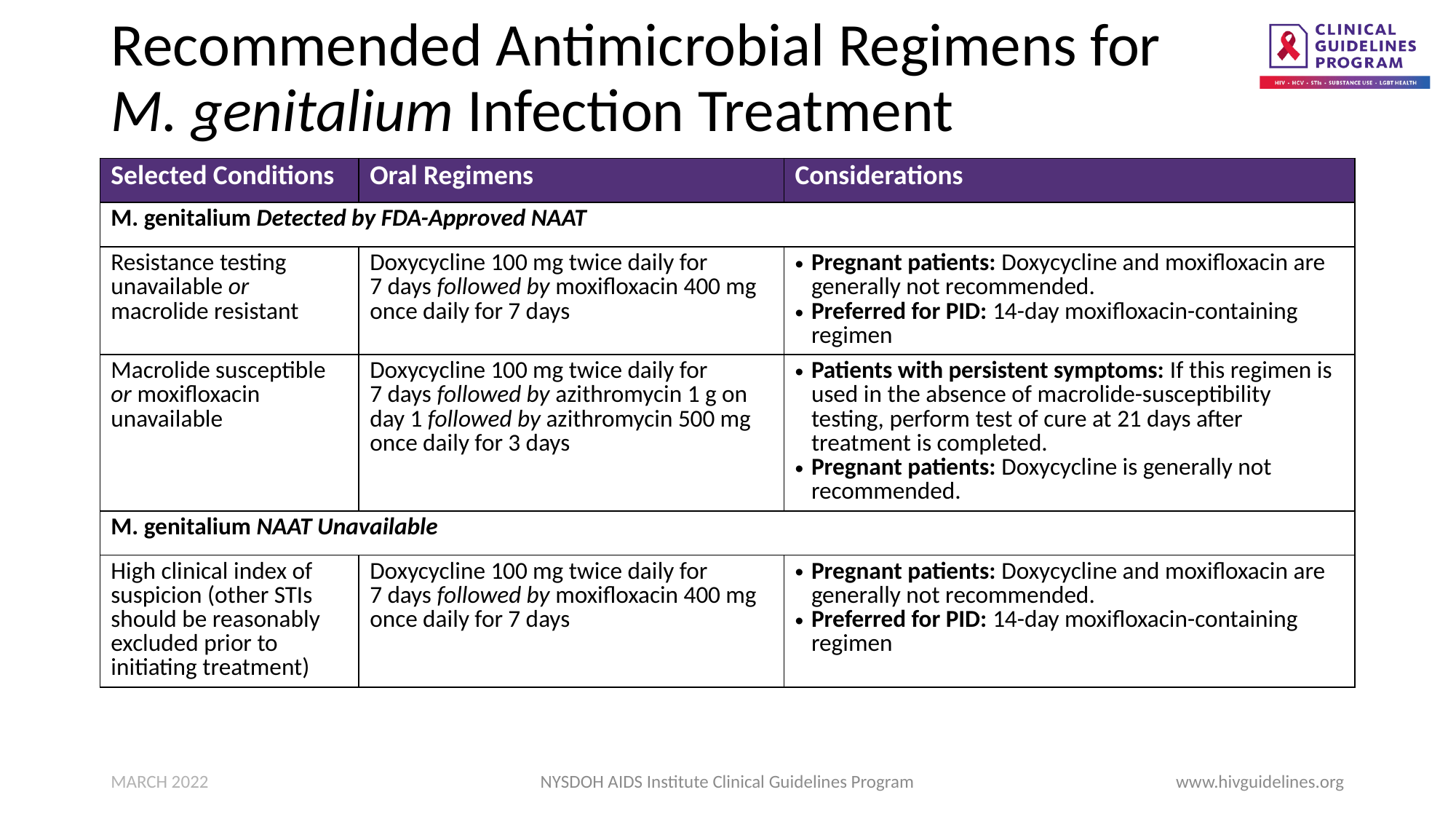

# Recommended Antimicrobial Regimens for M. genitalium Infection Treatment
| Selected Conditions | Oral Regimens | Considerations |
| --- | --- | --- |
| M. genitalium Detected by FDA-Approved NAAT |  |  |
| Resistance testing unavailable or macrolide resistant | Doxycycline 100 mg twice daily for 7 days followed by moxifloxacin 400 mg once daily for 7 days | Pregnant patients: Doxycycline and moxifloxacin are generally not recommended. Preferred for PID: 14-day moxifloxacin-containing regimen |
| Macrolide susceptible or moxifloxacin unavailable | Doxycycline 100 mg twice daily for 7 days followed by azithromycin 1 g on day 1 followed by azithromycin 500 mg once daily for 3 days | Patients with persistent symptoms: If this regimen is used in the absence of macrolide-susceptibility testing, perform test of cure at 21 days after treatment is completed. Pregnant patients: Doxycycline is generally not recommended. |
| M. genitalium NAAT Unavailable |  |  |
| High clinical index of suspicion (other STIs should be reasonably excluded prior to initiating treatment) | Doxycycline 100 mg twice daily for 7 days followed by moxifloxacin 400 mg once daily for 7 days | Pregnant patients: Doxycycline and moxifloxacin are generally not recommended. Preferred for PID: 14-day moxifloxacin-containing regimen |
MARCH 2022
NYSDOH AIDS Institute Clinical Guidelines Program
www.hivguidelines.org